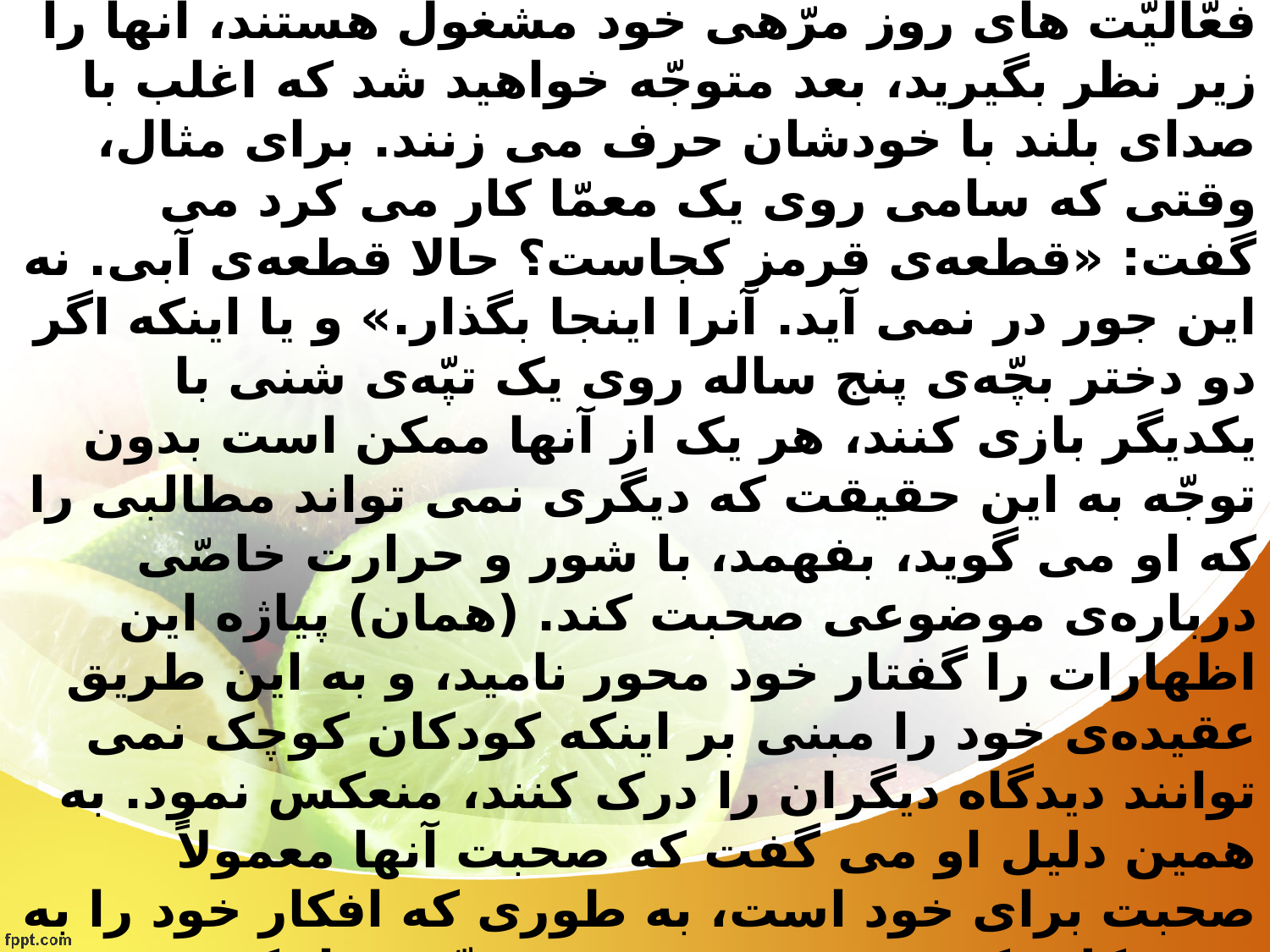

# * گفتار خصوصی گفتار خصوصی زمانی که کودکان پیش دبستانی به فعّالیّت های روز مرّه­ی خود مشغول هستند، آنها را زیر نظر بگیرید، بعد متوجّه خواهید شد که اغلب با صدای بلند با خودشان حرف می زنند. برای مثال، وقتی که سامی روی یک معمّا کار می کرد می گفت: «قطعه‌ی قرمز کجاست؟ حالا قطعه‌ی آبی. نه این جور در نمی آید. آنرا اینجا بگذار.» و یا اینکه اگر دو دختر بچّه‌ی پنج ساله روی یک تپّه‌ی شنی با یکدیگر بازی کنند، ‌هر یک از آنها ممکن است بدون توجّه به این حقیقت که دیگری نمی تواند مطالبی را که او می گوید، بفهمد، ‌با شور و حرارت خاصّی درباره‌ی موضوعی صحبت کند. (همان) پیاژه این اظهارات را گفتار خود محور نامید، و به این طریق عقیده‌ی خود را مبنی بر اینکه کودکان کوچک نمی توانند دیدگاه دیگران را درک کنند، ‌منعکس نمود. به همین دلیل او می گفت که صحبت آنها معمولاً صحبت برای خود است، به طوری که افکار خود را به هر شکلی که روی دهند، بدون توجّه به اینکه شنونده ای بتواند آنرا درک کند، بیرون می ریزند.